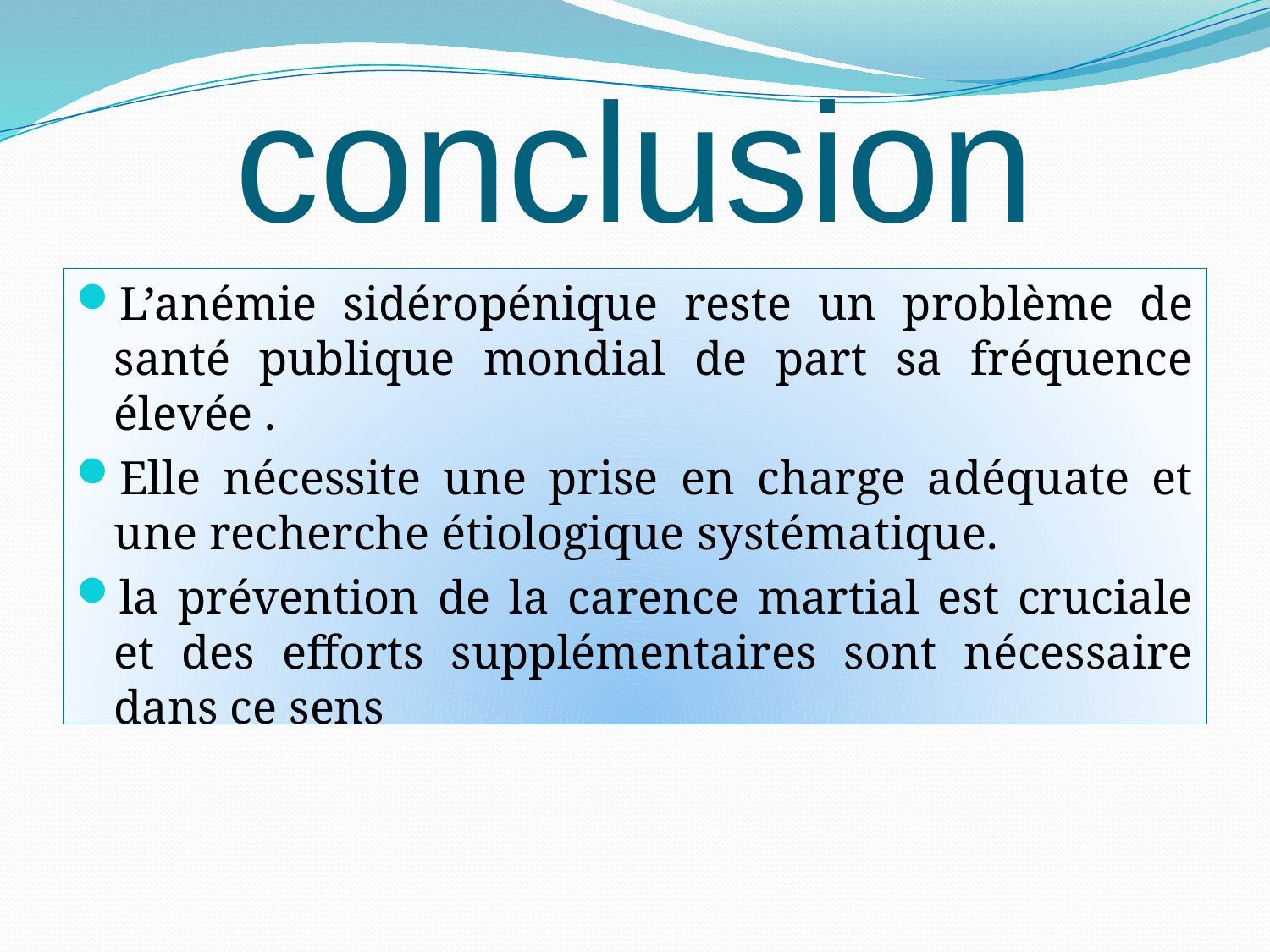

# conclusion
L’anémie sidéropénique reste un problème de santé publique mondial de part sa fréquence élevée .
Elle nécessite une prise en charge adéquate et une recherche étiologique systématique.
la prévention de la carence martial est cruciale et des efforts supplémentaires sont nécessaire dans ce sens